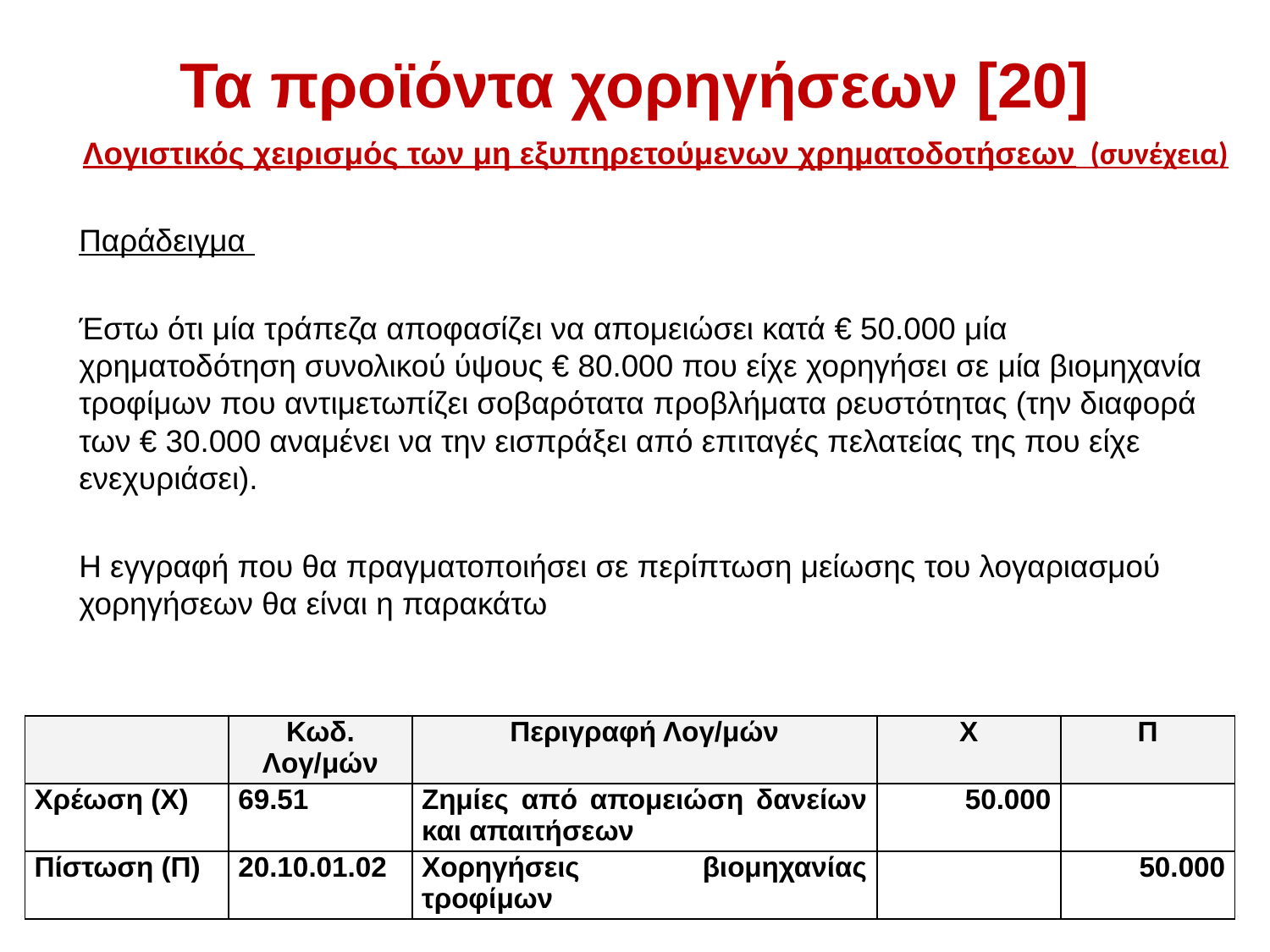

# Τα προϊόντα χορηγήσεων [20]
	Λογιστικός χειρισμός των μη εξυπηρετούμενων χρηματοδοτήσεων  (συνέχεια)

	Παράδειγμα

	Έστω ότι μία τράπεζα αποφασίζει να απομειώσει κατά € 50.000 μία χρηματοδότηση συνολικού ύψους € 80.000 που είχε χορηγήσει σε μία βιομηχανία τροφίμων που αντιμετωπίζει σοβαρότατα προβλήματα ρευστότητας (την διαφορά των € 30.000 αναμένει να την εισπράξει από επιταγές πελατείας της που είχε ενεχυριάσει).

	Η εγγραφή που θα πραγματοποιήσει σε περίπτωση μείωσης του λογαριασμού χορηγήσεων θα είναι η παρακάτω
|  | Κωδ. Λογ/μών | Περιγραφή Λογ/μών | Χ | Π |
| --- | --- | --- | --- | --- |
| Χρέωση (Χ) | 69.51 | Ζημίες από απομειώση δανείων και απαιτήσεων | 50.000 |  |
| Πίστωση (Π) | 20.10.01.02 | Χορηγήσεις βιομηχανίας τροφίμων |  | 50.000 |